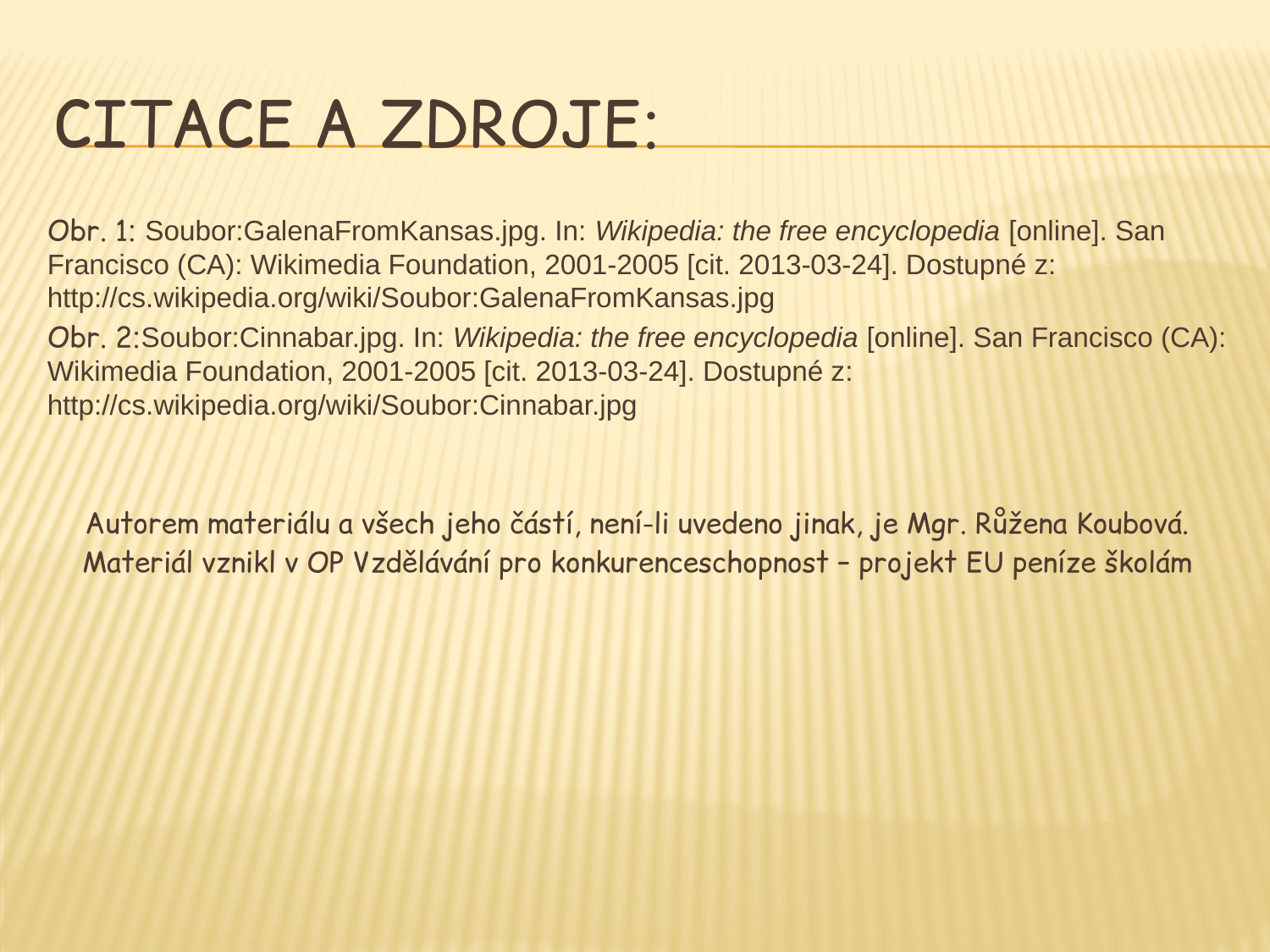

# Citace a Zdroje:
Obr. 1: Soubor:GalenaFromKansas.jpg. In: Wikipedia: the free encyclopedia [online]. San Francisco (CA): Wikimedia Foundation, 2001-2005 [cit. 2013-03-24]. Dostupné z: http://cs.wikipedia.org/wiki/Soubor:GalenaFromKansas.jpg
Obr. 2:Soubor:Cinnabar.jpg. In: Wikipedia: the free encyclopedia [online]. San Francisco (CA): Wikimedia Foundation, 2001-2005 [cit. 2013-03-24]. Dostupné z: http://cs.wikipedia.org/wiki/Soubor:Cinnabar.jpg

Autorem materiálu a všech jeho částí, není-li uvedeno jinak, je Mgr. Růžena Koubová.
Materiál vznikl v OP Vzdělávání pro konkurenceschopnost – projekt EU peníze školám